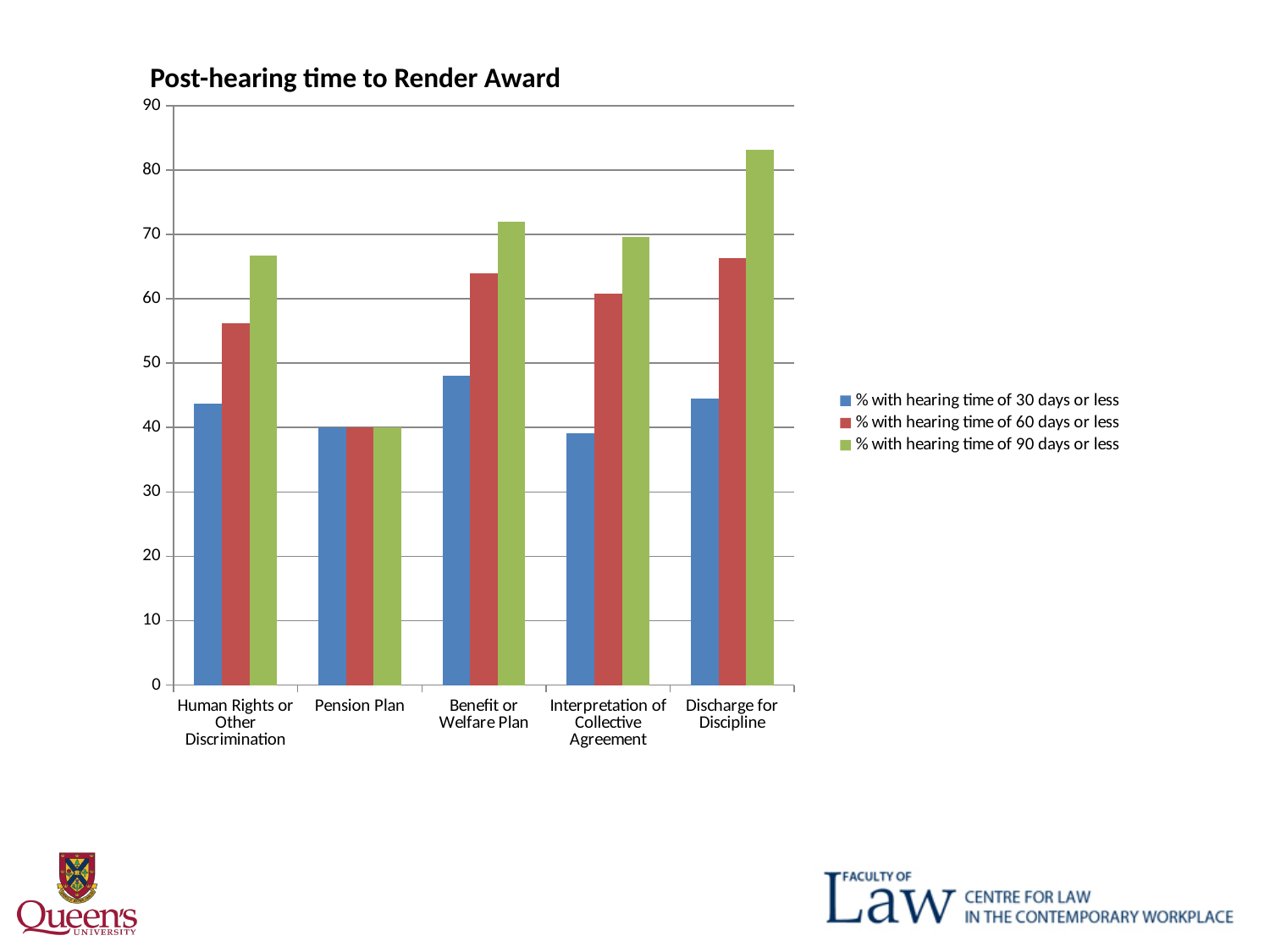

Post-hearing time to Render Award

### Chart

| Category | % with hearing time of 30 days or less | % with hearing time of 60 days or less | % with hearing time of 90 days or less |
|---|---|---|---|
| Human Rights or Other Discrimination | 43.75 | 56.25 | 66.66999999999997 |
| Pension Plan | 40.0 | 40.0 | 40.0 |
| Benefit or Welfare Plan | 48.0 | 64.0 | 72.0 |
| Interpretation of Collective Agreement | 39.13 | 60.87 | 69.57 |
| Discharge for Discipline | 44.55 | 66.34 | 83.16999999999997 |